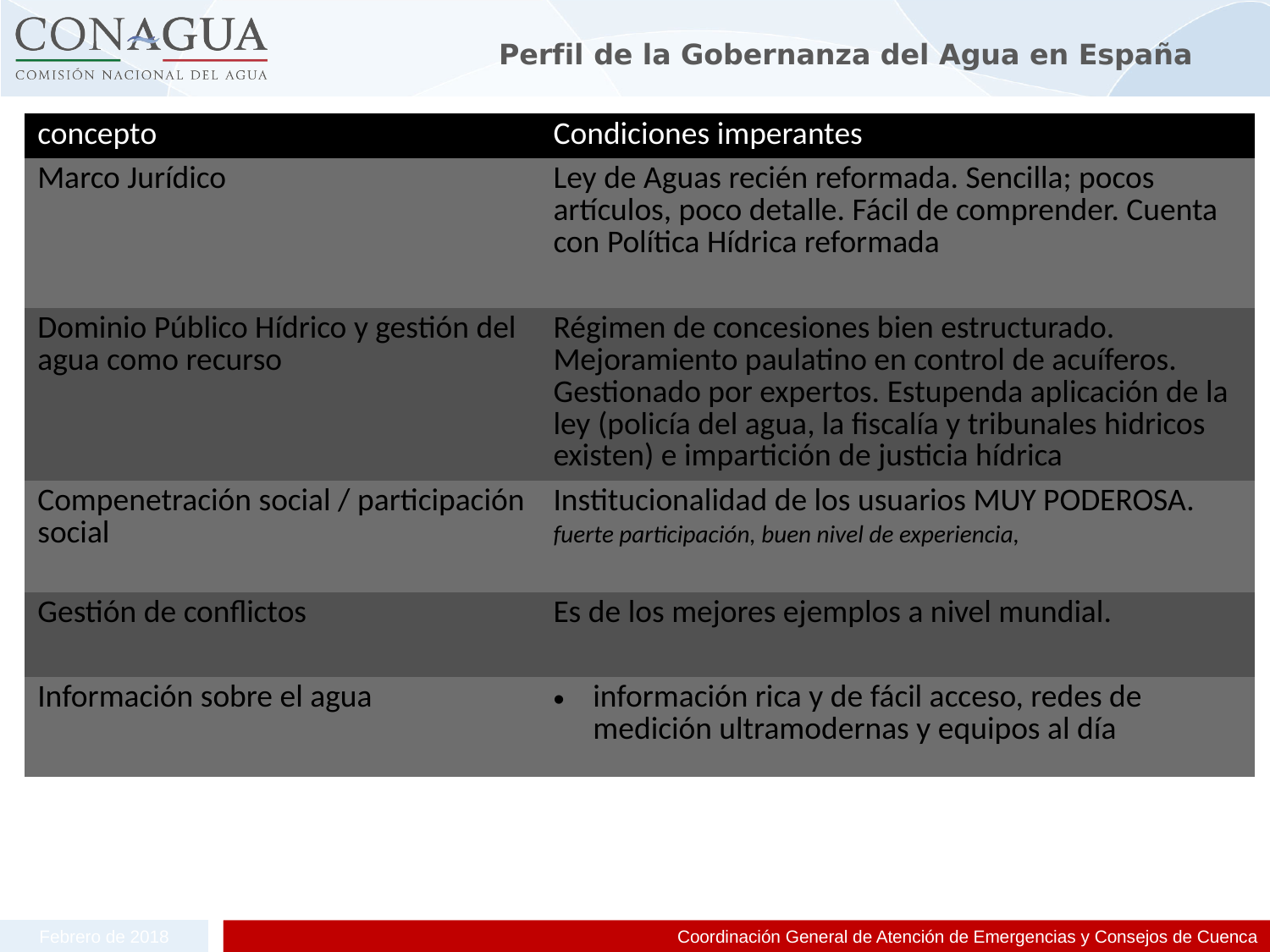

# Perfil de la Gobernanza del Agua en España
| concepto | Condiciones imperantes |
| --- | --- |
| Marco Jurídico | Ley de Aguas recién reformada. Sencilla; pocos artículos, poco detalle. Fácil de comprender. Cuenta con Política Hídrica reformada |
| Dominio Público Hídrico y gestión del agua como recurso | Régimen de concesiones bien estructurado. Mejoramiento paulatino en control de acuíferos. Gestionado por expertos. Estupenda aplicación de la ley (policía del agua, la fiscalía y tribunales hidricos existen) e impartición de justicia hídrica |
| Compenetración social / participación social | Institucionalidad de los usuarios MUY PODEROSA. fuerte participación, buen nivel de experiencia, |
| Gestión de conflictos | Es de los mejores ejemplos a nivel mundial. |
| Información sobre el agua | información rica y de fácil acceso, redes de medición ultramodernas y equipos al día |